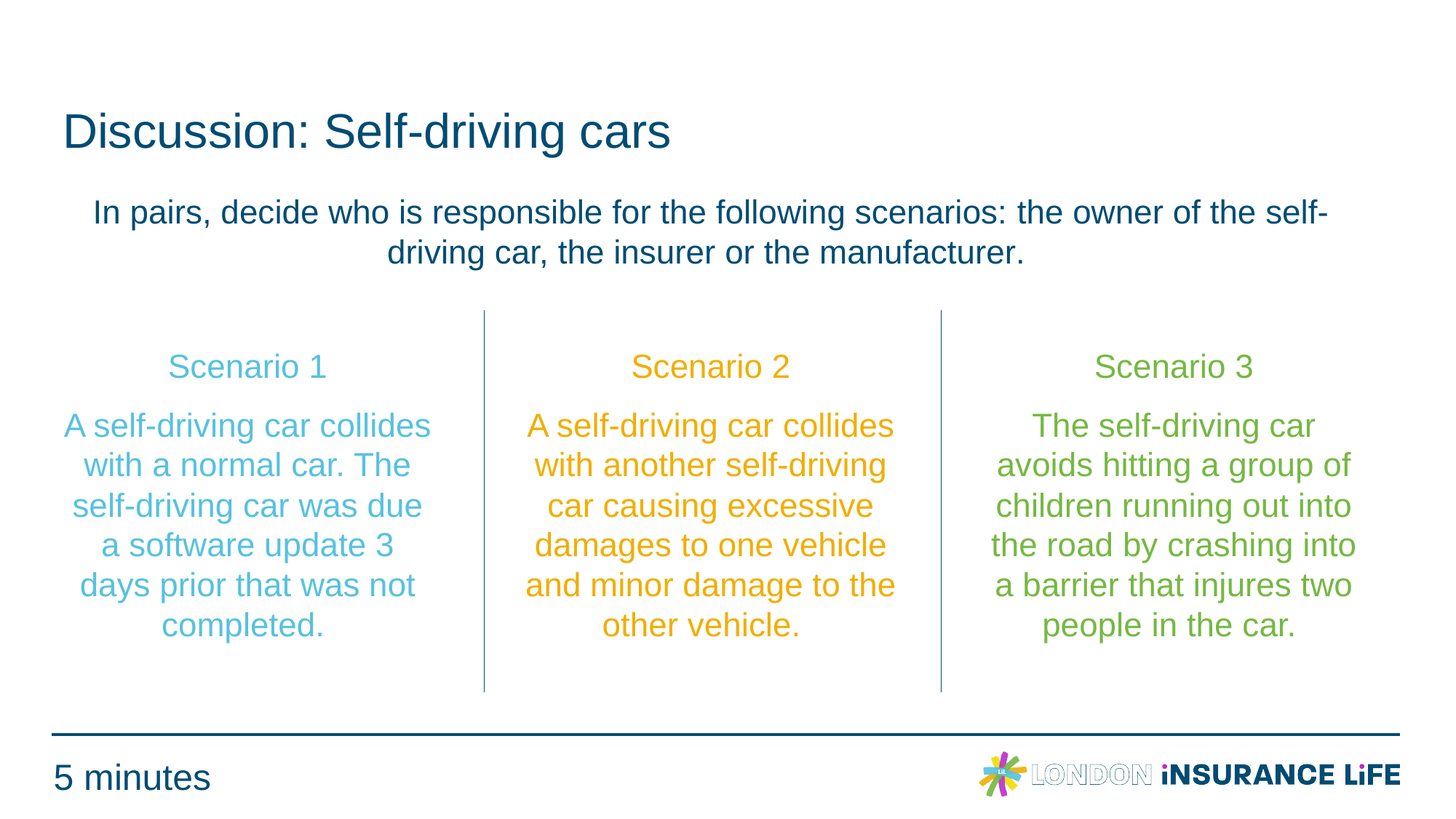

# Discussion: Self-driving cars
In pairs, decide who is responsible for the following scenarios: the owner of the self-driving car, the insurer or the manufacturer.
Scenario 1
A self-driving car collides with a normal car. The self-driving car was due a software update 3 days prior that was not completed.
Scenario 2
A self-driving car collides with another self-driving car causing excessive damages to one vehicle and minor damage to the other vehicle.
Scenario 3
The self-driving car avoids hitting a group of children running out into the road by crashing into a barrier that injures two people in the car.
5 minutes